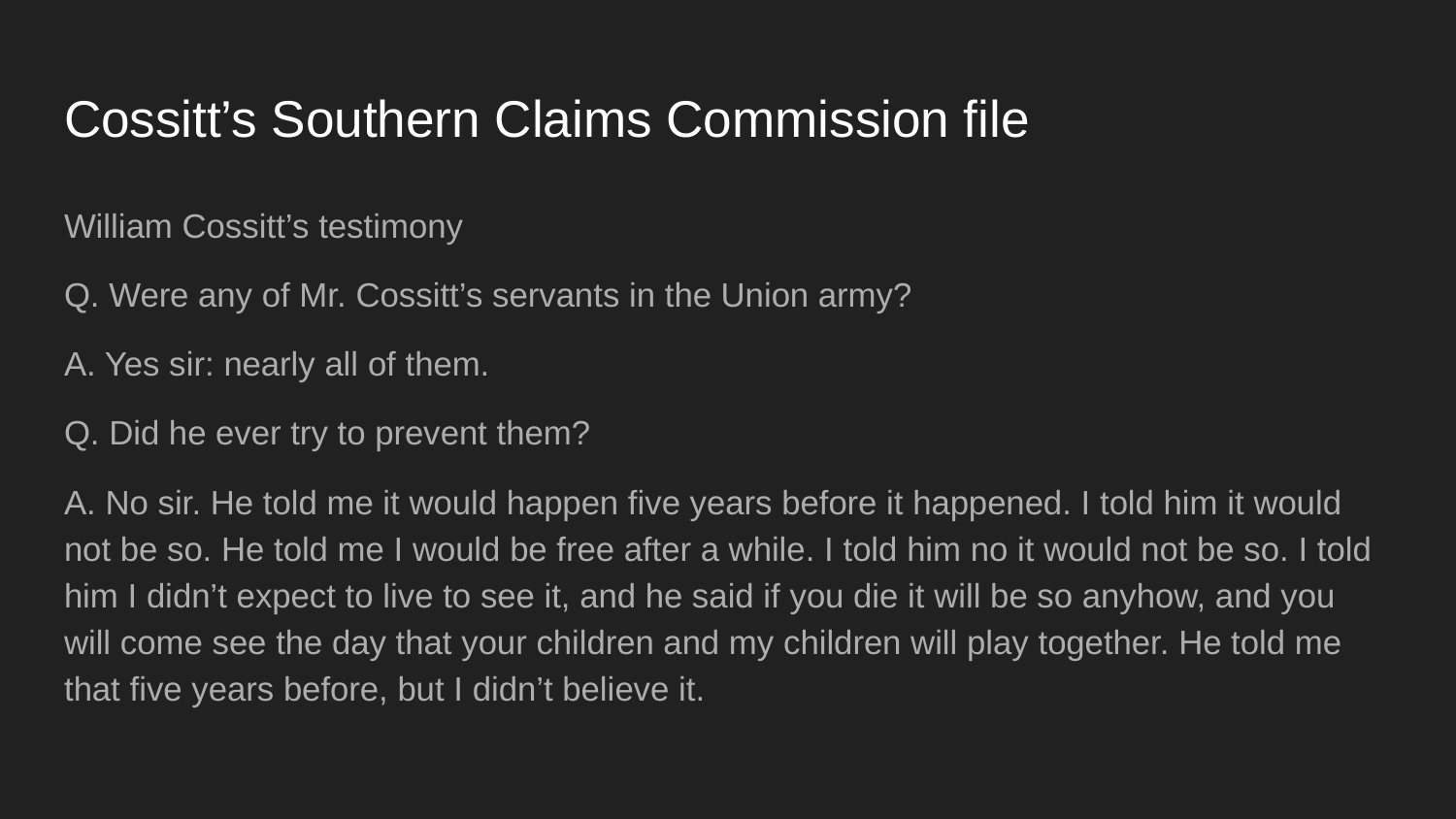

# Cossitt’s Southern Claims Commission file
William Cossitt’s testimony
Q. Were any of Mr. Cossitt’s servants in the Union army?
A. Yes sir: nearly all of them.
Q. Did he ever try to prevent them?
A. No sir. He told me it would happen five years before it happened. I told him it would not be so. He told me I would be free after a while. I told him no it would not be so. I told him I didn’t expect to live to see it, and he said if you die it will be so anyhow, and you will come see the day that your children and my children will play together. He told me that five years before, but I didn’t believe it.